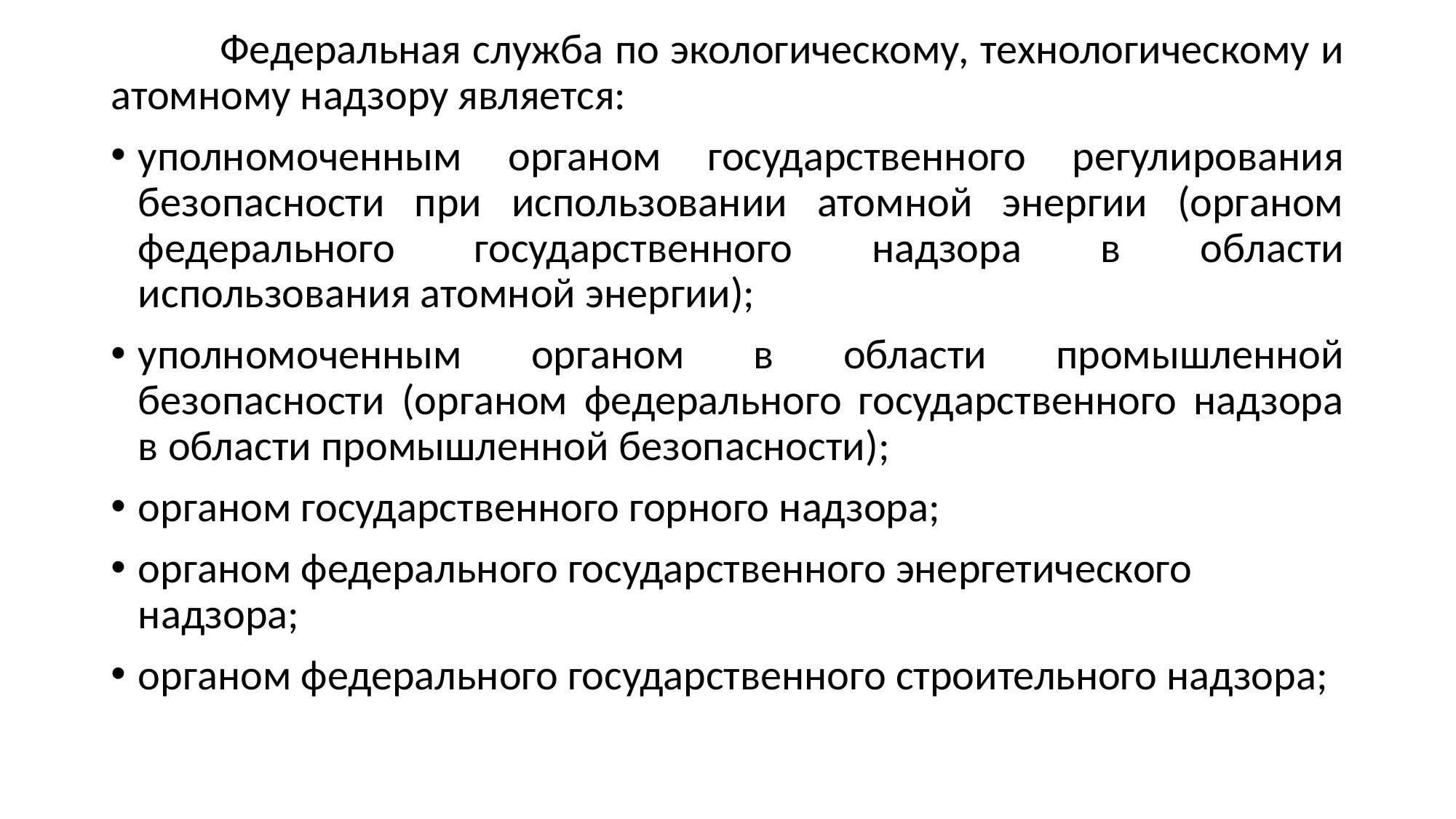

Федеральная служба по экологическому, технологическому и атомному надзору является:
уполномоченным органом государственного регулирования безопасности при использовании атомной энергии (органом федерального государственного надзора в области использования атомной энергии);
уполномоченным органом в области промышленной безопасности (органом федерального государственного надзора в области промышленной безопасности);
органом государственного горного надзора;
органом федерального государственного энергетического надзора;
органом федерального государственного строительного надзора;